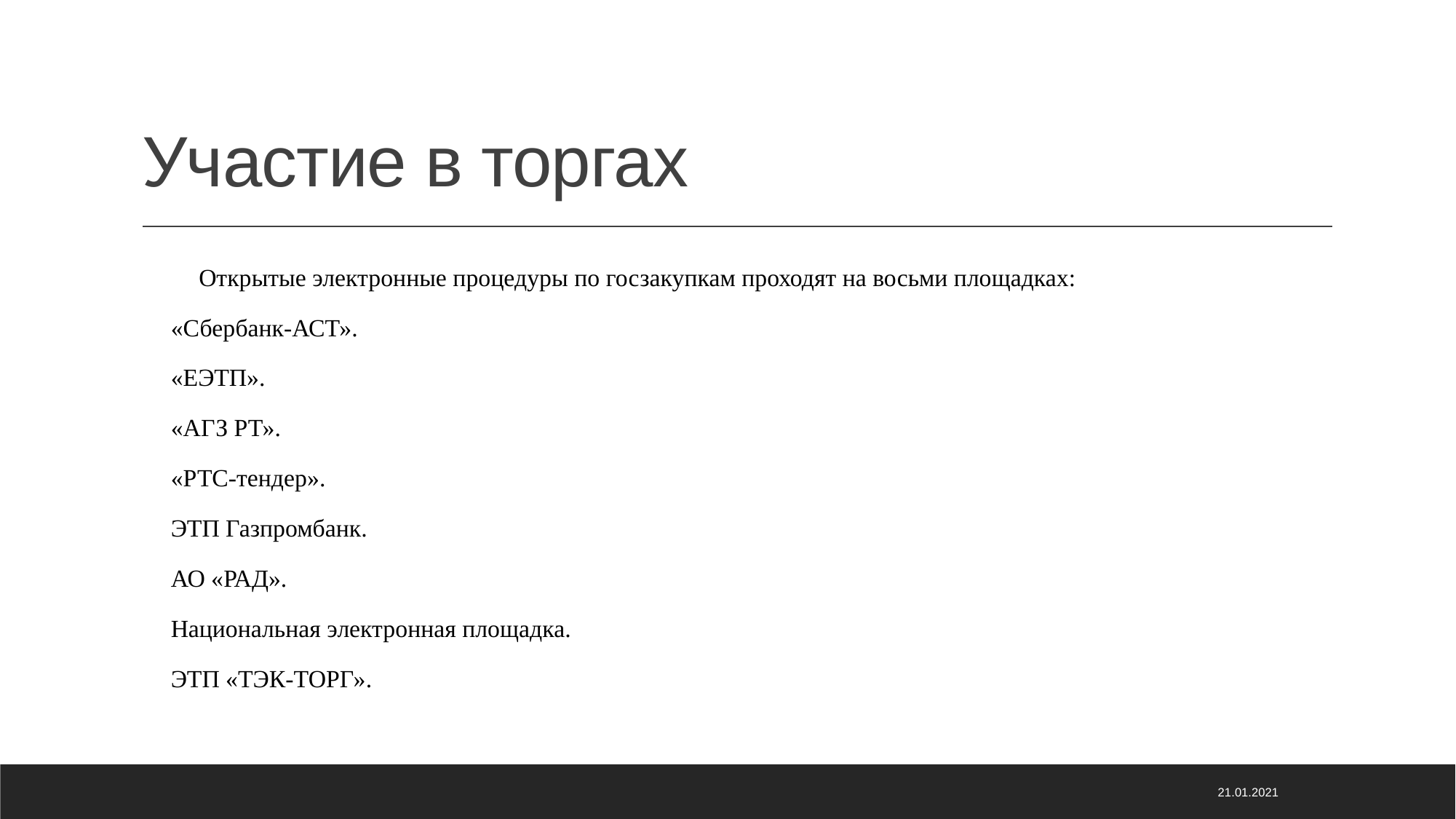

# Участие в торгах
Открытые электронные процедуры по госзакупкам проходят на восьми площадках:
«Сбербанк-АСТ».
«ЕЭТП».
«АГЗ РТ».
«РТС-тендер».
ЭТП Газпромбанк.
АО «РАД».
Национальная электронная площадка.
ЭТП «ТЭК-ТОРГ».

21.01.2021